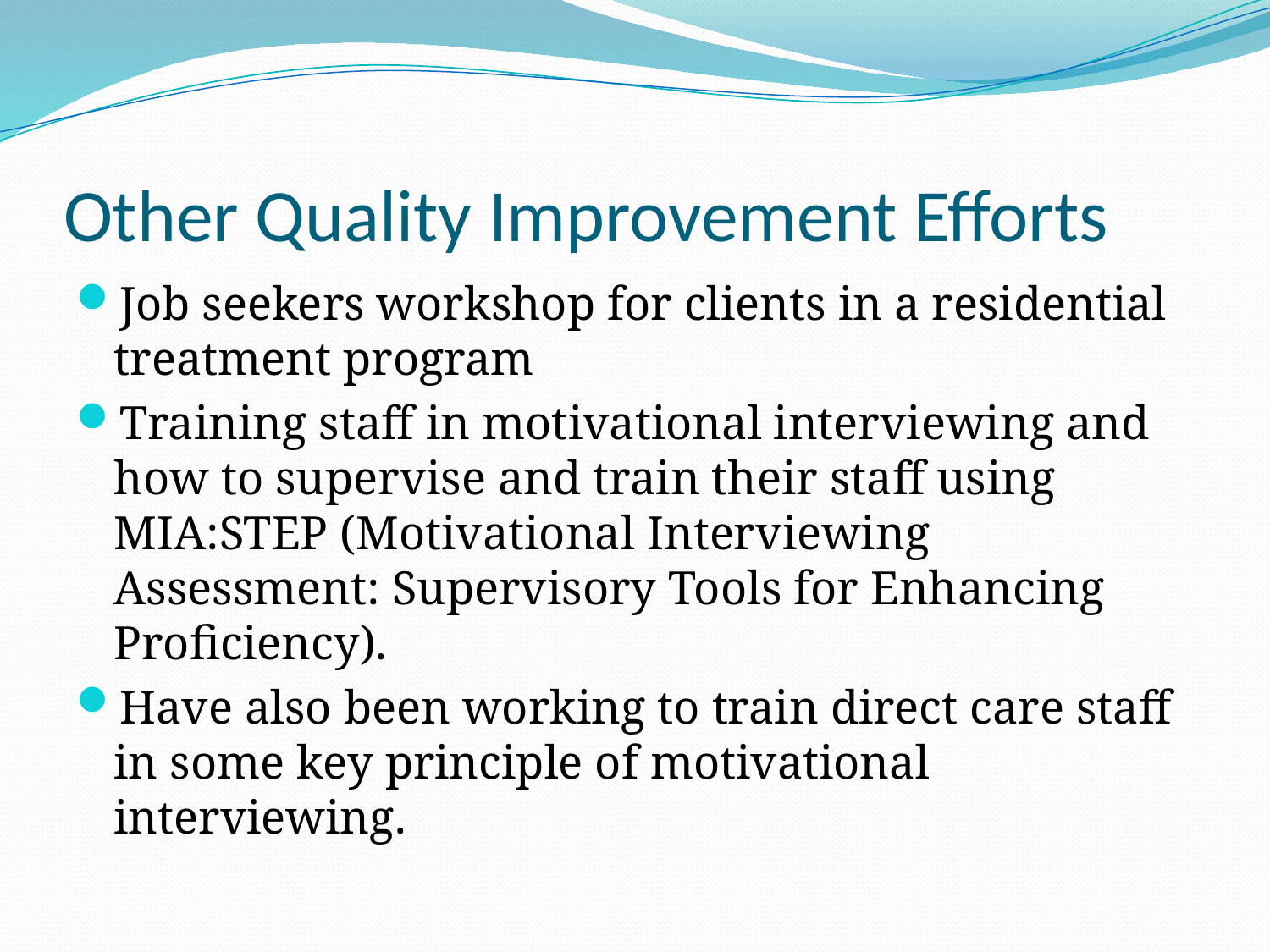

# Other Quality Improvement Efforts
Job seekers workshop for clients in a residential treatment program
Training staff in motivational interviewing and how to supervise and train their staff using MIA:STEP (Motivational Interviewing Assessment: Supervisory Tools for Enhancing Proficiency).
Have also been working to train direct care staff in some key principle of motivational interviewing.